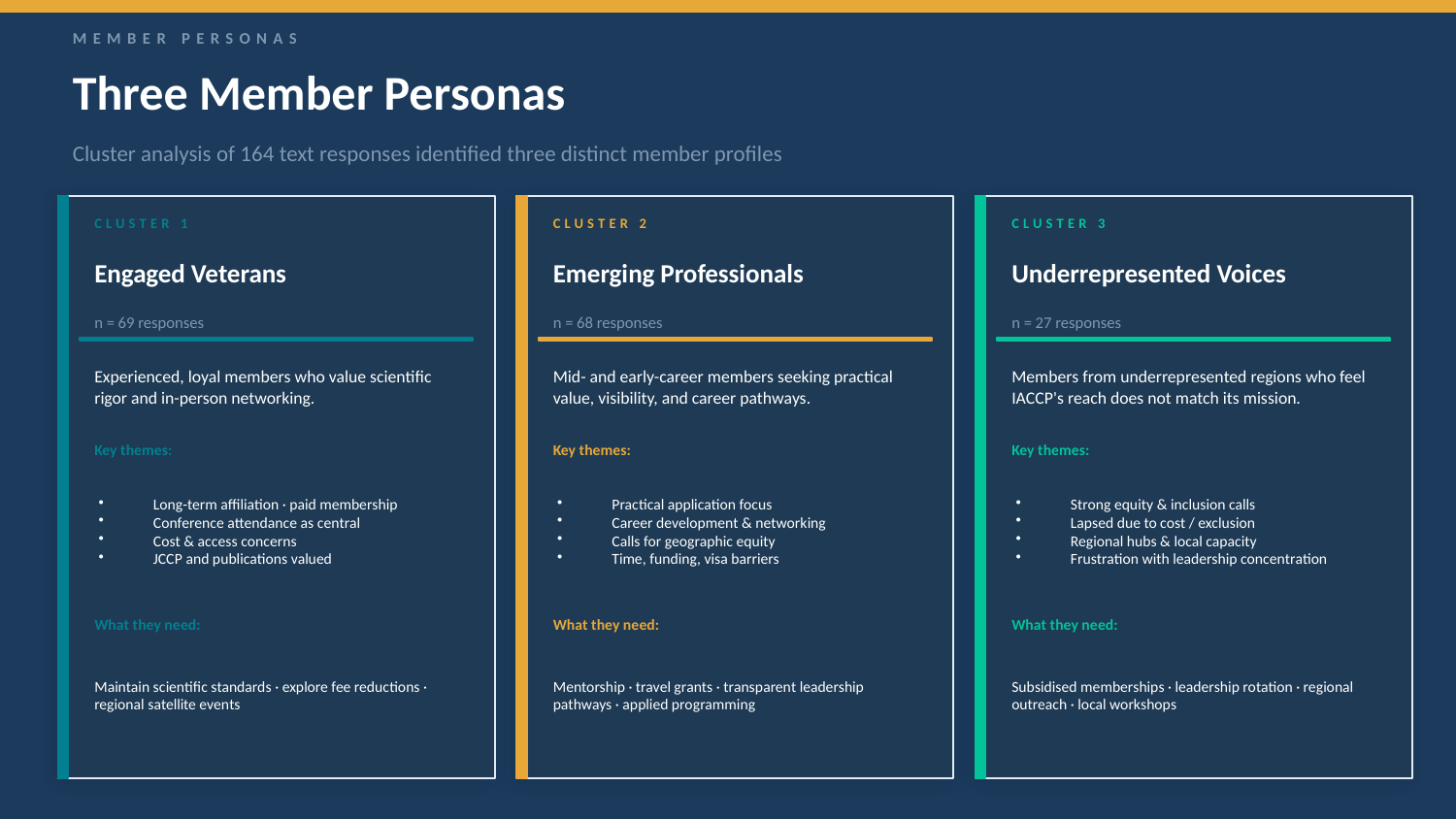

MEMBER PERSONAS
Three Member Personas
Cluster analysis of 164 text responses identified three distinct member profiles

CLUSTER 1
CLUSTER 2
CLUSTER 3
Engaged Veterans
Emerging Professionals
Underrepresented Voices
n = 69 responses
n = 68 responses
n = 27 responses

Experienced, loyal members who value scientific rigor and in-person networking.
Mid- and early-career members seeking practical value, visibility, and career pathways.
Members from underrepresented regions who feel IACCP's reach does not match its mission.
Key themes:
Key themes:
Key themes:
Long-term affiliation · paid membership
Conference attendance as central
Cost & access concerns
JCCP and publications valued
Practical application focus
Career development & networking
Calls for geographic equity
Time, funding, visa barriers
Strong equity & inclusion calls
Lapsed due to cost / exclusion
Regional hubs & local capacity
Frustration with leadership concentration
What they need:
What they need:
What they need:
Maintain scientific standards · explore fee reductions · regional satellite events
Mentorship · travel grants · transparent leadership pathways · applied programming
Subsidised memberships · leadership rotation · regional outreach · local workshops